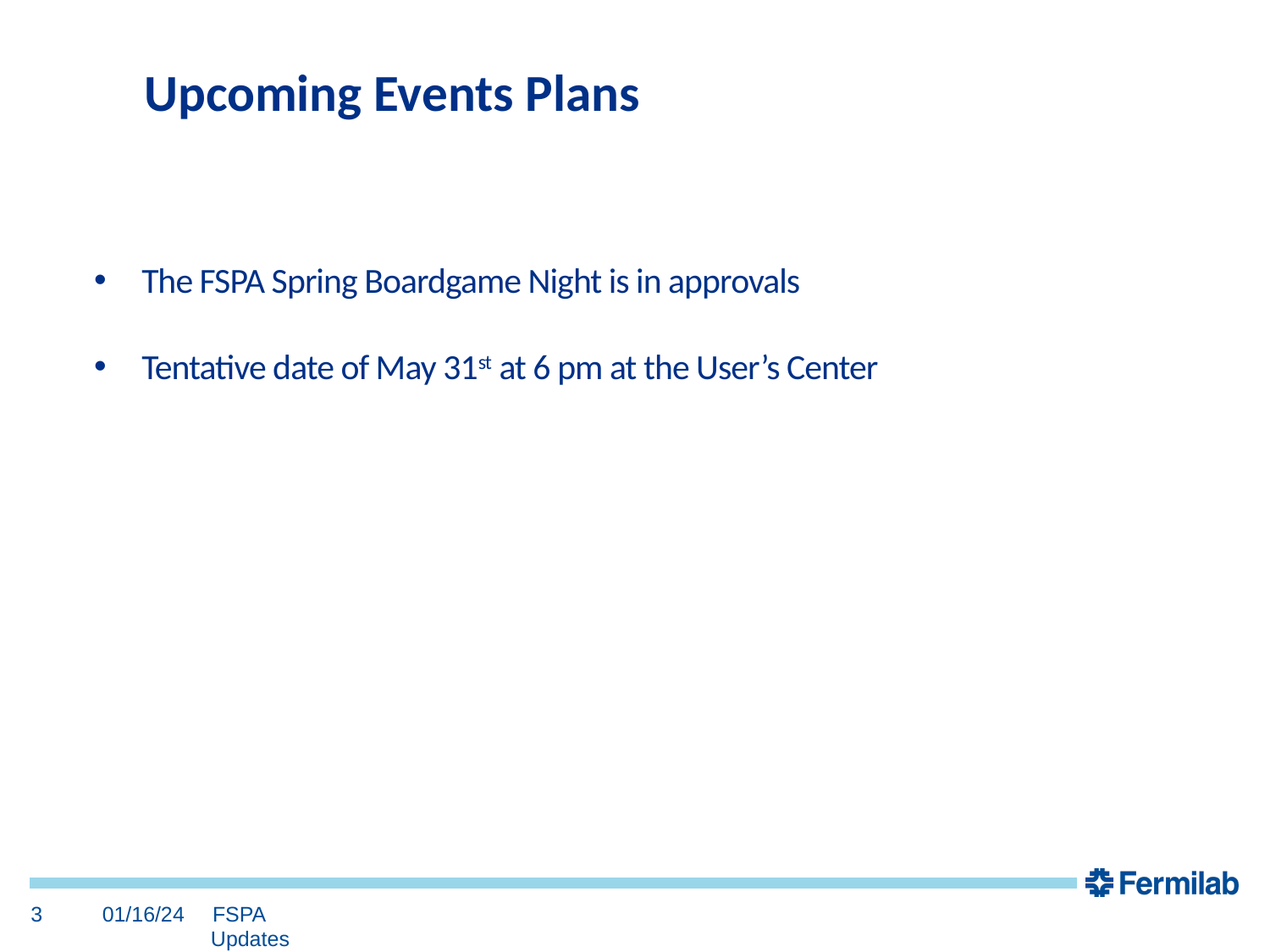

Upcoming Events Plans

The FSPA Spring Boardgame Night is in approvals

Tentative date of May 31st at 6 pm at the User’s Center

3
01/16/24
FSPA Updates